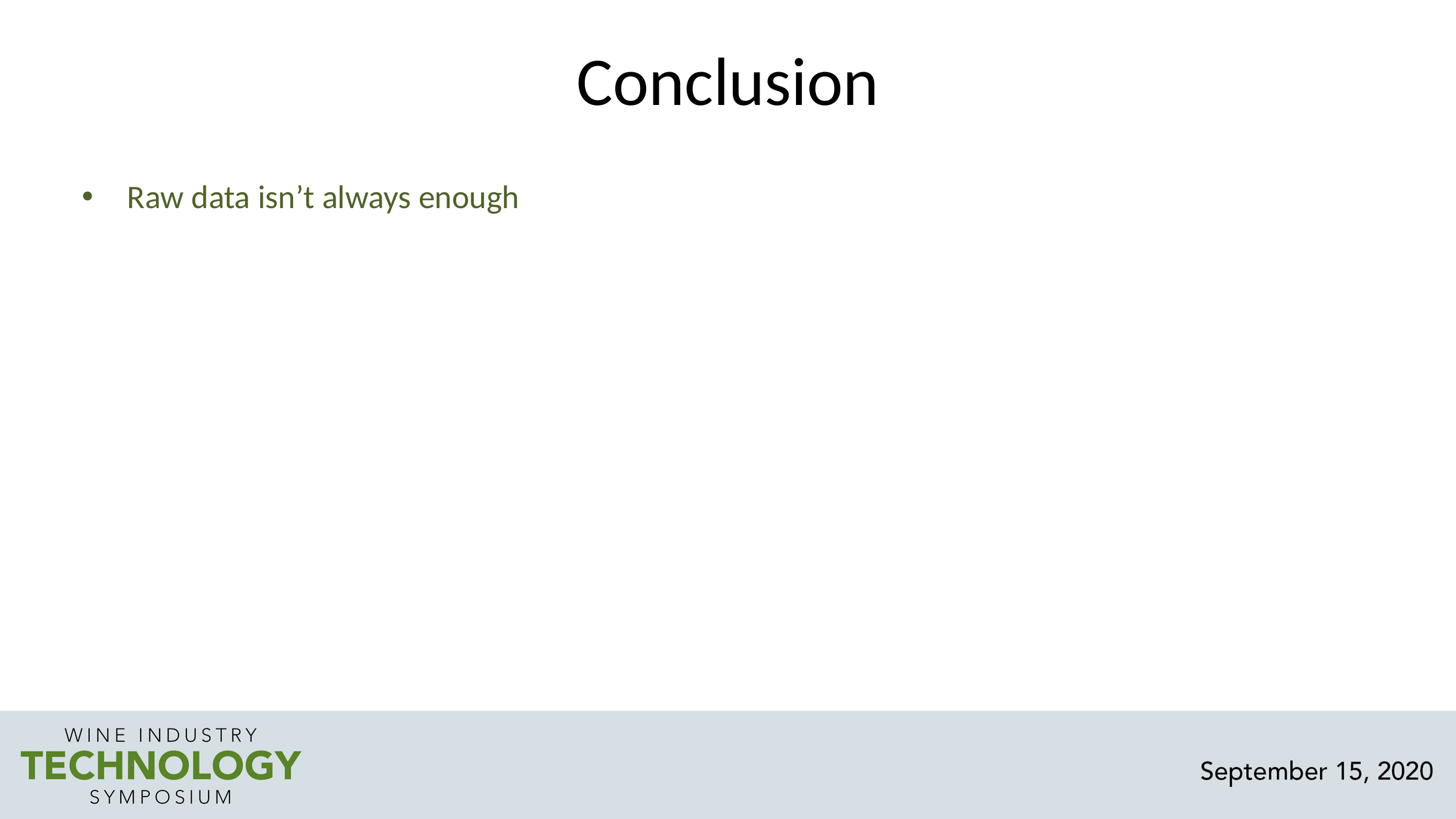

# Conclusion
Raw data isn’t always enough